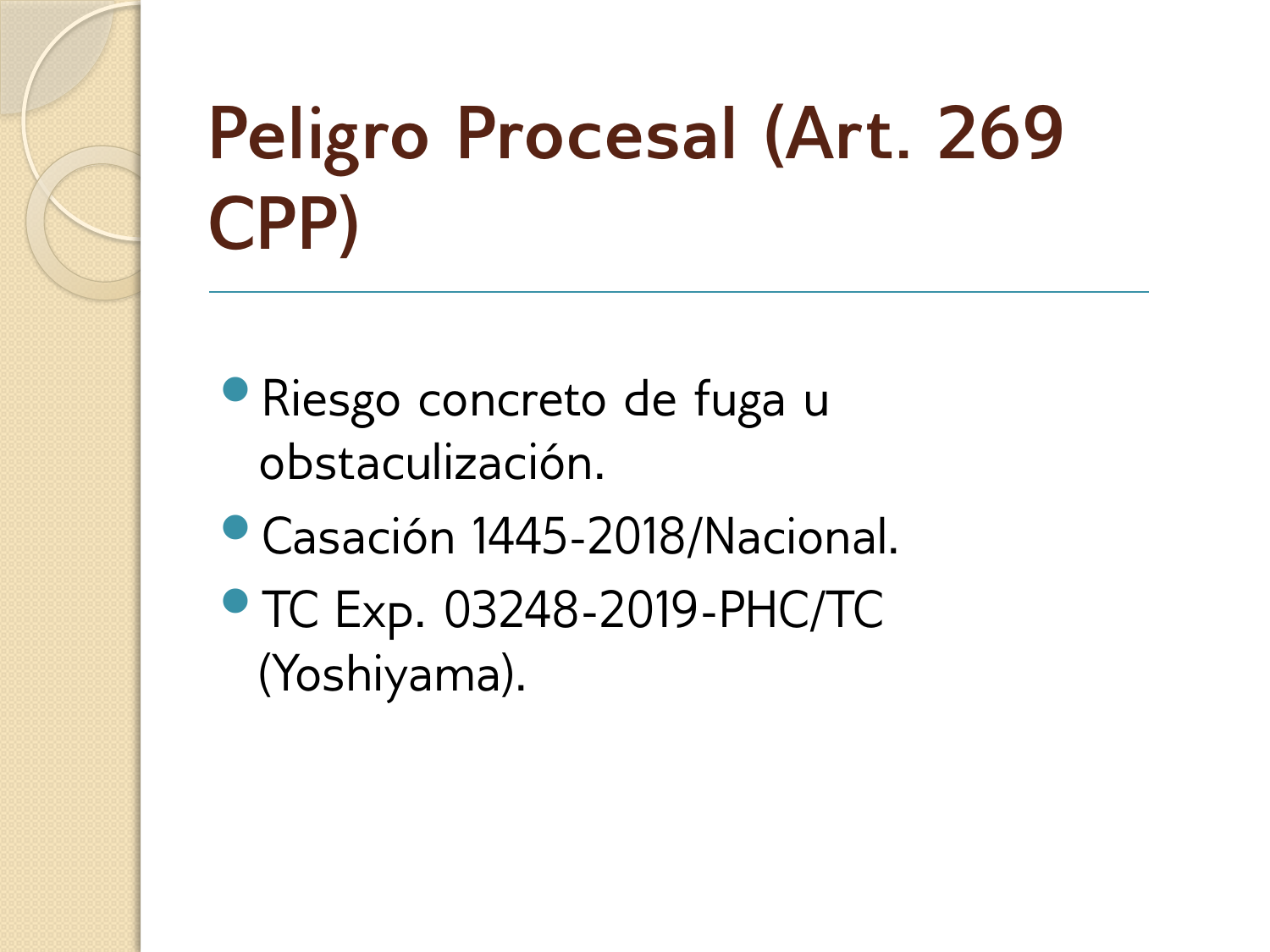

# Peligro Procesal (Art. 269 CPP)
Riesgo concreto de fuga u obstaculización.
Casación 1445-2018/Nacional.
TC Exp. 03248-2019-PHC/TC (Yoshiyama).